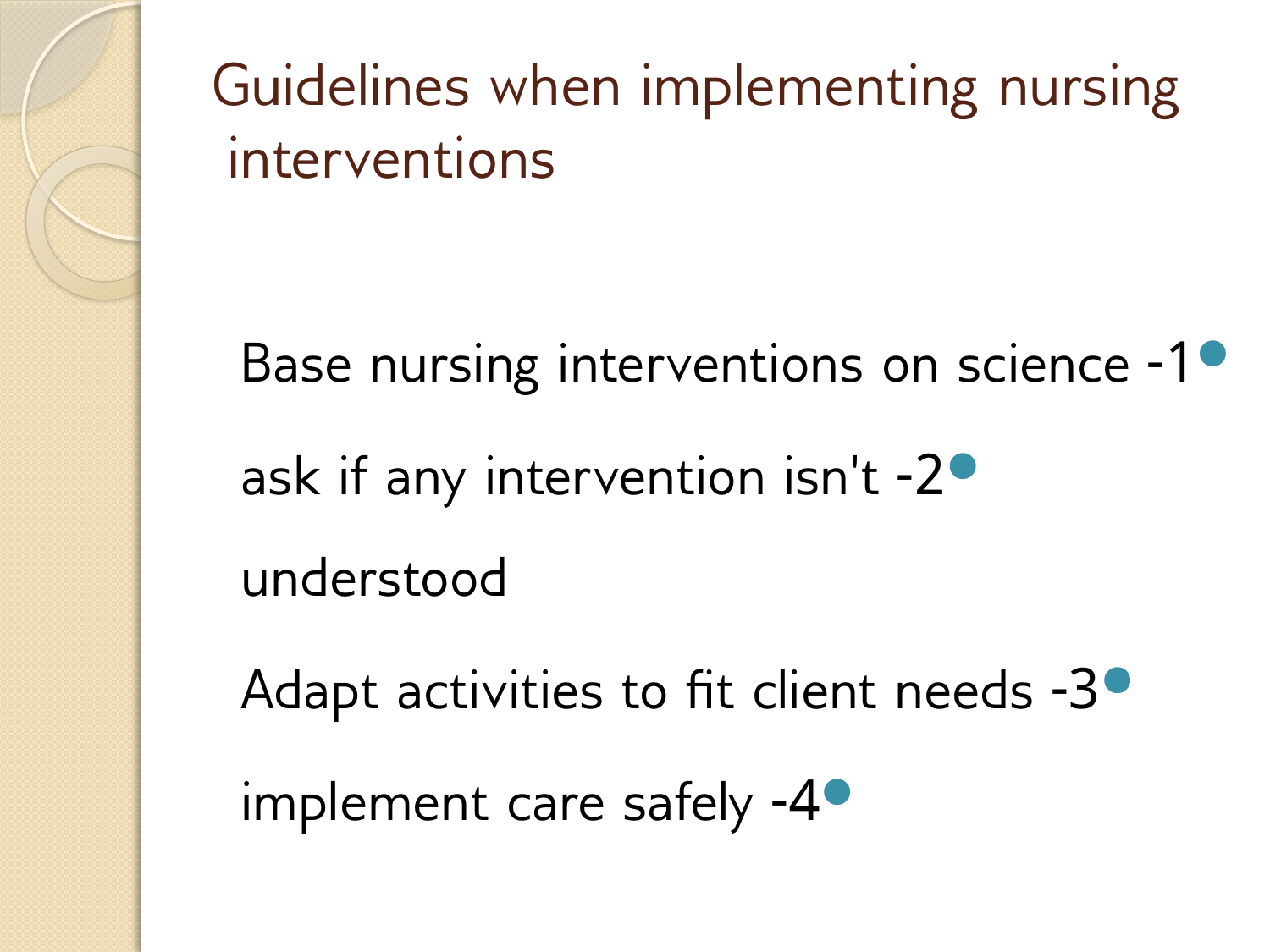

# Guidelines when implementing nursing interventions
1- Base nursing interventions on science
2- ask if any intervention isn't understood
3- Adapt activities to fit client needs
4- implement care safely